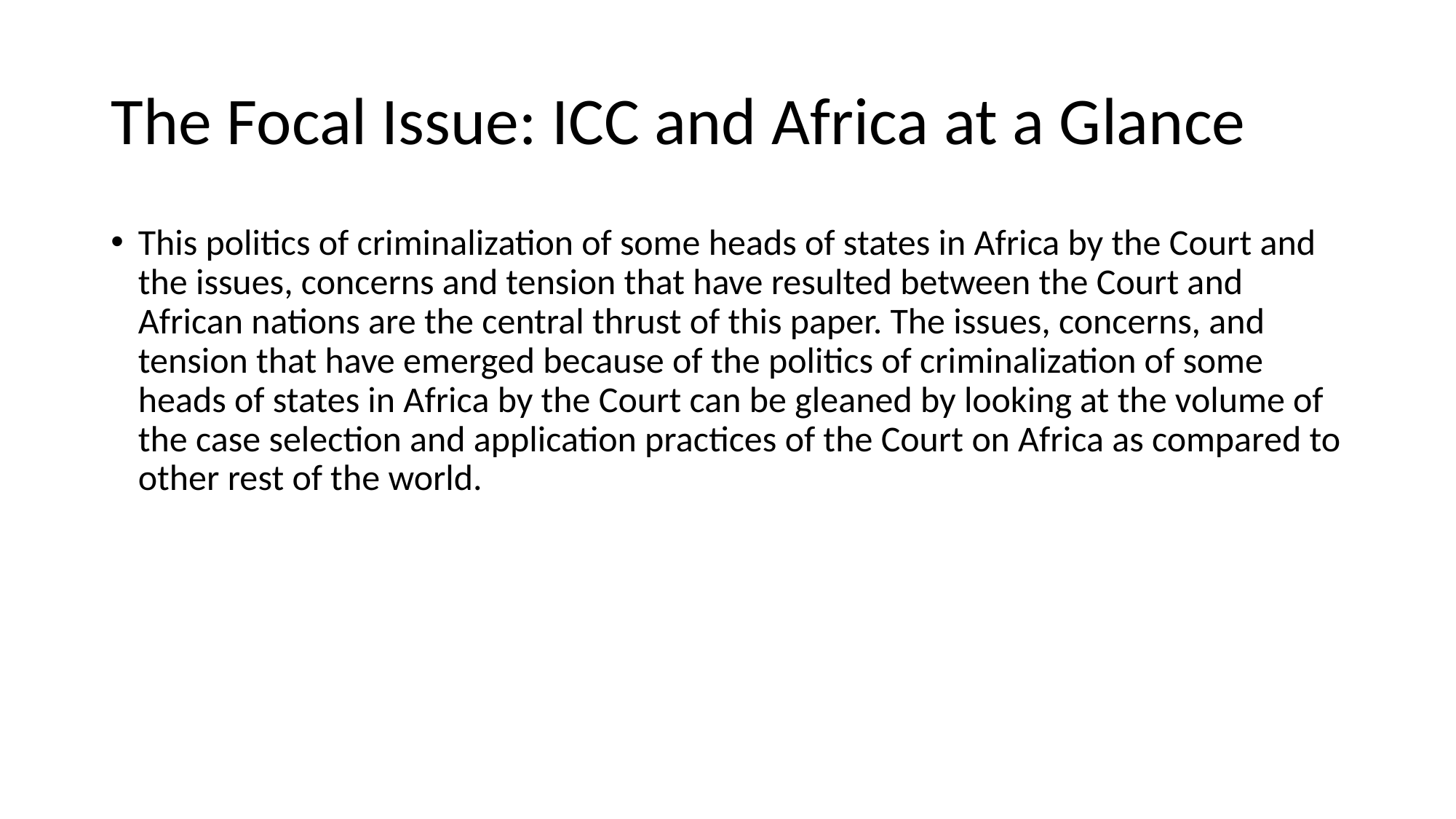

# The Focal Issue: ICC and Africa at a Glance
This politics of criminalization of some heads of states in Africa by the Court and the issues, concerns and tension that have resulted between the Court and African nations are the central thrust of this paper. The issues, concerns, and tension that have emerged because of the politics of criminalization of some heads of states in Africa by the Court can be gleaned by looking at the volume of the case selection and application practices of the Court on Africa as compared to other rest of the world.